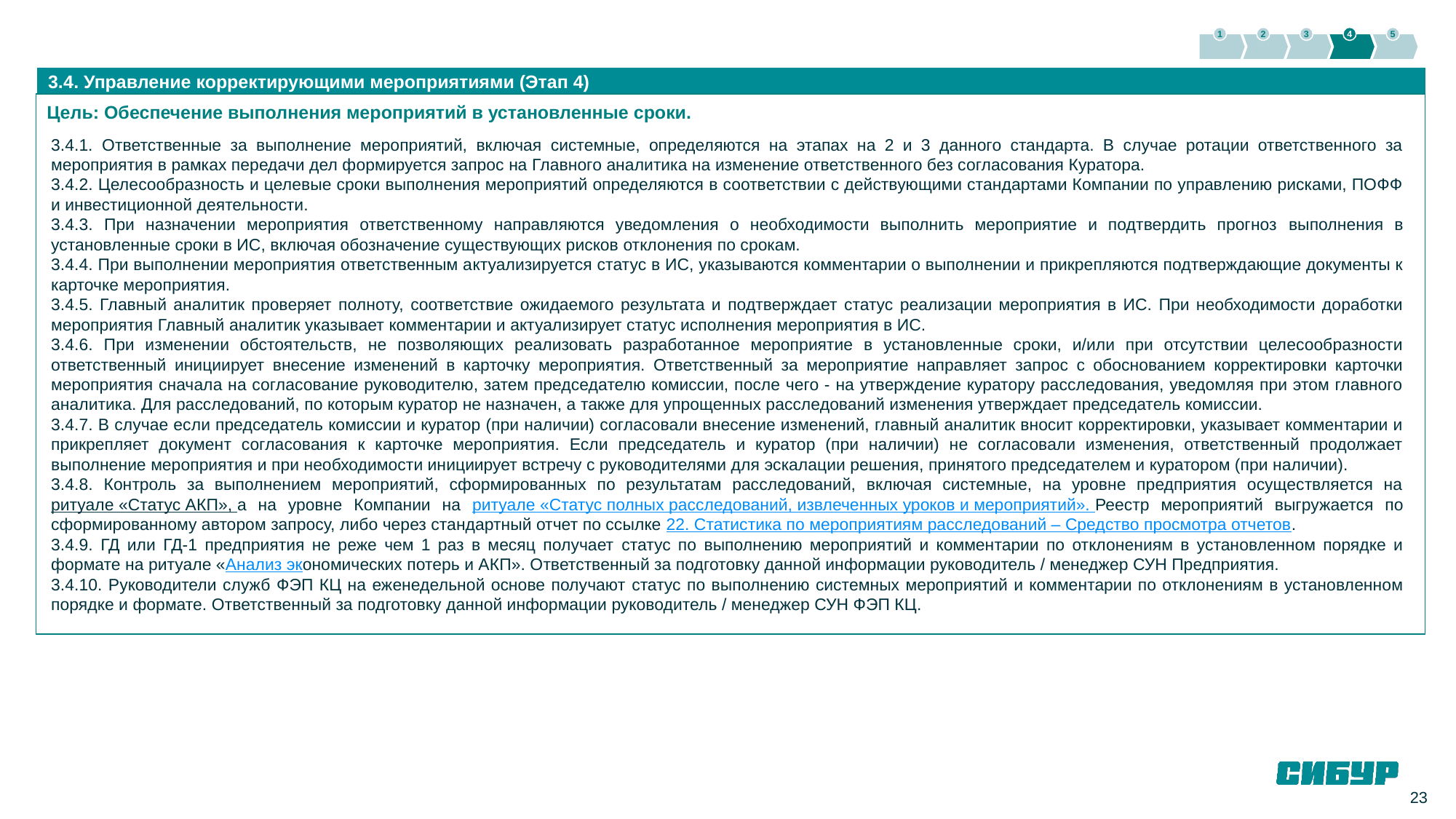

1
2
3
4
5

3.4. Управление корректирующими мероприятиями (Этап 4)

Цель: Обеспечение выполнения мероприятий в установленные сроки.
3.4.1. Ответственные за выполнение мероприятий, включая системные, определяются на этапах на 2 и 3 данного стандарта. В случае ротации ответственного за мероприятия в рамках передачи дел формируется запрос на Главного аналитика на изменение ответственного без согласования Куратора.
3.4.2. Целесообразность и целевые сроки выполнения мероприятий определяются в соответствии с действующими стандартами Компании по управлению рисками, ПОФФ и инвестиционной деятельности.
3.4.3. При назначении мероприятия ответственному направляются уведомления о необходимости выполнить мероприятие и подтвердить прогноз выполнения в установленные сроки в ИС, включая обозначение существующих рисков отклонения по срокам.
3.4.4. При выполнении мероприятия ответственным актуализируется статус в ИС, указываются комментарии о выполнении и прикрепляются подтверждающие документы к карточке мероприятия.
3.4.5. Главный аналитик проверяет полноту, соответствие ожидаемого результата и подтверждает статус реализации мероприятия в ИС. При необходимости доработки мероприятия Главный аналитик указывает комментарии и актуализирует статус исполнения мероприятия в ИС.
3.4.6. При изменении обстоятельств, не позволяющих реализовать разработанное мероприятие в установленные сроки, и/или при отсутствии целесообразности ответственный инициирует внесение изменений в карточку мероприятия. Ответственный за мероприятие направляет запрос с обоснованием корректировки карточки мероприятия сначала на согласование руководителю, затем председателю комиссии, после чего - на утверждение куратору расследования, уведомляя при этом главного аналитика. Для расследований, по которым куратор не назначен, а также для упрощенных расследований изменения утверждает председатель комиссии.
3.4.7. В случае если председатель комиссии и куратор (при наличии) согласовали внесение изменений, главный аналитик вносит корректировки, указывает комментарии и прикрепляет документ согласования к карточке мероприятия. Если председатель и куратор (при наличии) не согласовали изменения, ответственный продолжает выполнение мероприятия и при необходимости инициирует встречу с руководителями для эскалации решения, принятого председателем и куратором (при наличии).
3.4.8. Контроль за выполнением мероприятий, сформированных по результатам расследований, включая системные, на уровне предприятия осуществляется на ритуале «Статус АКП», а на уровне Компании на ритуале «Статус полных расследований, извлеченных уроков и мероприятий». Реестр мероприятий выгружается по сформированному автором запросу, либо через стандартный отчет по ссылке 22. Статистика по мероприятиям расследований – Средство просмотра отчетов.
3.4.9. ГД или ГД-1 предприятия не реже чем 1 раз в месяц получает статус по выполнению мероприятий и комментарии по отклонениям в установленном порядке и формате на ритуале «Анализ экономических потерь и АКП». Ответственный за подготовку данной информации руководитель / менеджер СУН Предприятия.
3.4.10. Руководители служб ФЭП КЦ на еженедельной основе получают статус по выполнению системных мероприятий и комментарии по отклонениям в установленном порядке и формате. Ответственный за подготовку данной информации руководитель / менеджер СУН ФЭП КЦ.
23